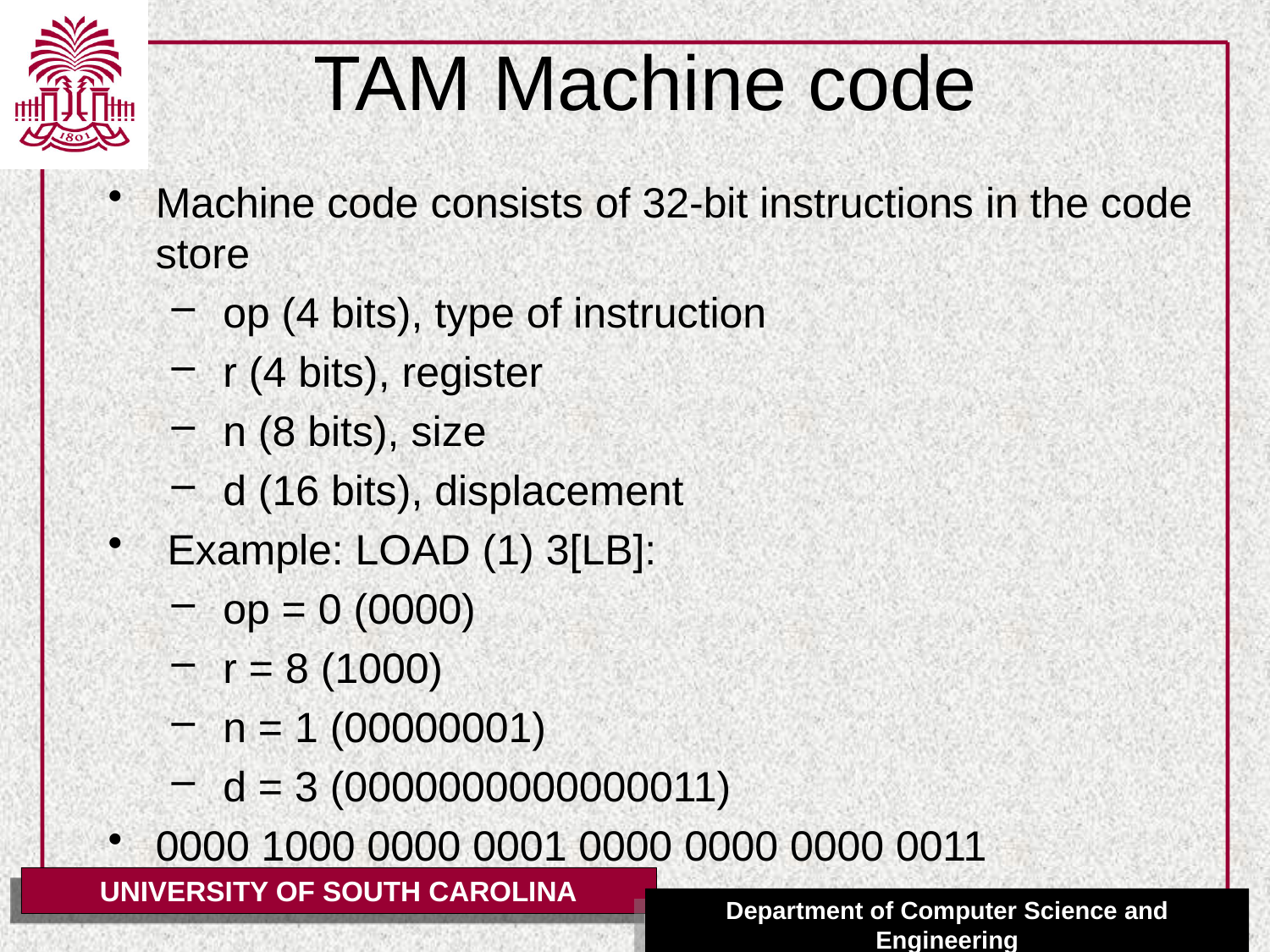

# TAM Machine code
Machine code consists of 32-bit instructions in the code store
 op (4 bits), type of instruction
 r (4 bits), register
 n (8 bits), size
 d (16 bits), displacement
 Example: LOAD (1) 3[LB]:
 op = 0 (0000)
 r = 8 (1000)
 n = 1 (00000001)
 d = 3 (0000000000000011)
0000 1000 0000 0001 0000 0000 0000 0011